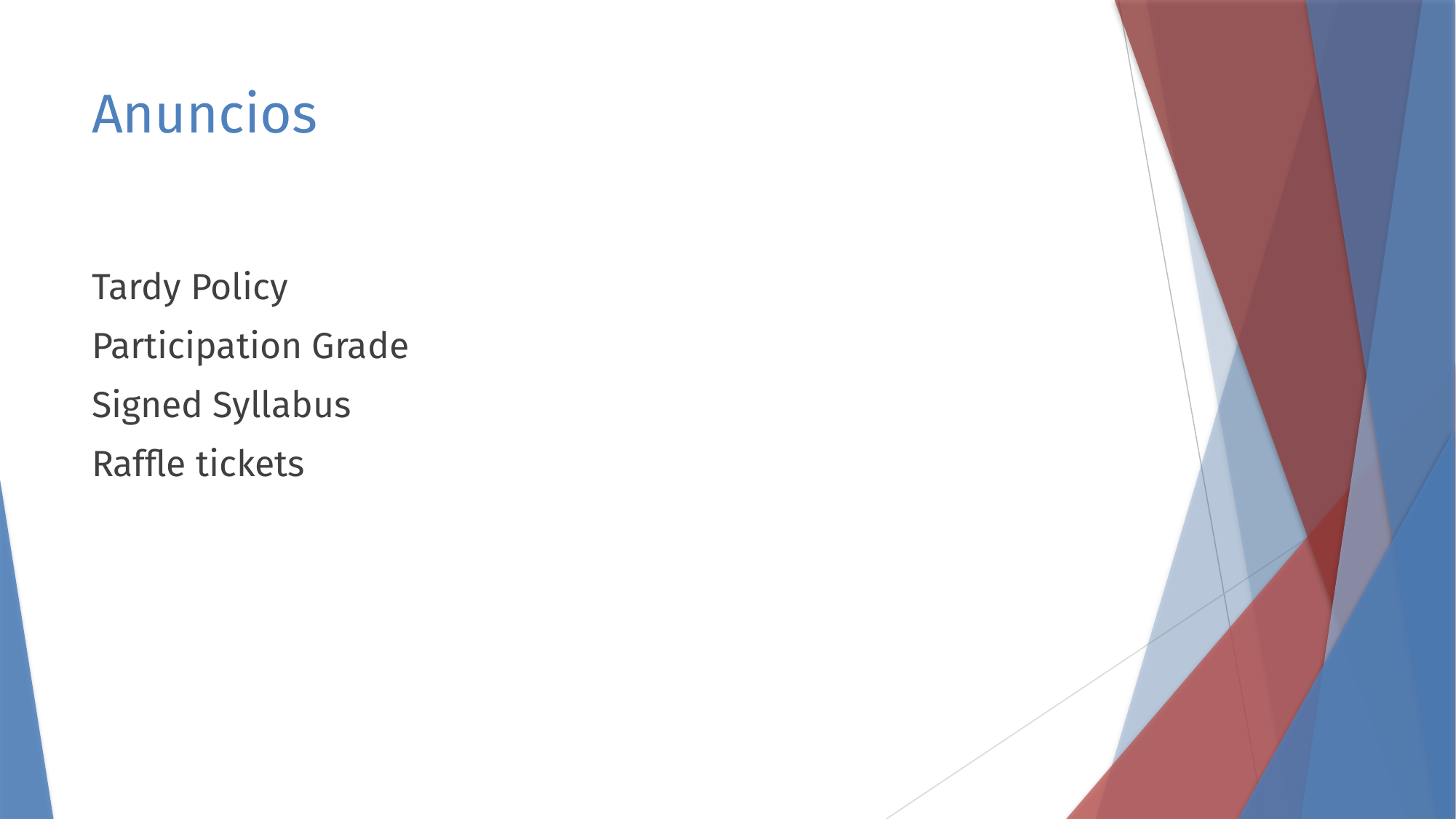

# Anuncios
Tardy Policy
Participation Grade
Signed Syllabus
Raffle tickets